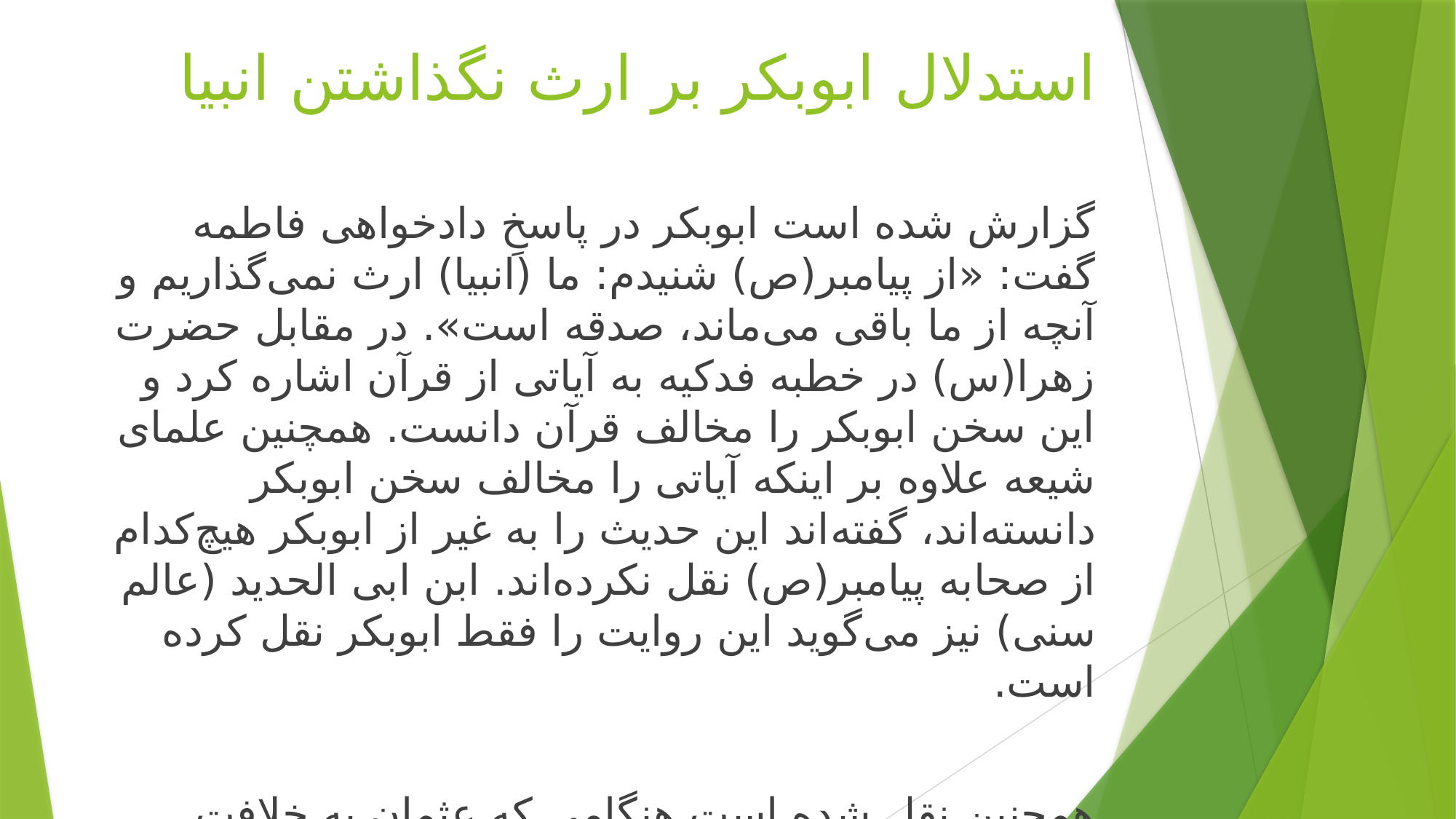

# استدلال ابوبکر بر ارث نگذاشتن انبیا
گزارش شده است ابوبکر در پاسخِ دادخواهی فاطمه گفت: «از پیامبر(ص) شنیدم: ما (انبیا) ارث نمی‌گذاریم و آنچه از ما باقی می‌ماند، صدقه است». در مقابل حضرت زهرا(س) در خطبه فدکیه به آیاتی از قرآن اشاره کرد و این سخن ابوبکر را مخالف قرآن دانست. همچنین علمای شیعه علاوه بر اینکه آیاتی را مخالف سخن ابوبکر دانسته‌اند، گفته‌اند این حدیث را به غیر از ابوبکر هیچ‌کدام از صحابه پیامبر(ص) نقل نکرده‌اند. ابن ابی الحدید (عالم سنی) نیز می‌گوید این روایت را فقط ابوبکر نقل کرده است.

همچنین نقل شده است هنگامی که عثمان به خلافت رسید، عایشه و حفصه پیش او رفتند و از او خواستند آنچه پدرانشان (خلیفه اول و دوم) به آنان می‌دادند، مجدد به آنان بدهد؛ اما عثمان گفت به خدا سوگند چنین چیزی به شما نمی‌دهم... آیا شما دو نفر نبودید که نزد پدرتان شهادت دادید... پیامبران ارث نمی‌گذارند. روزی چنین شهادت دادید و روزی میراث پیامبر(ص) را درخواست می‌کنید.